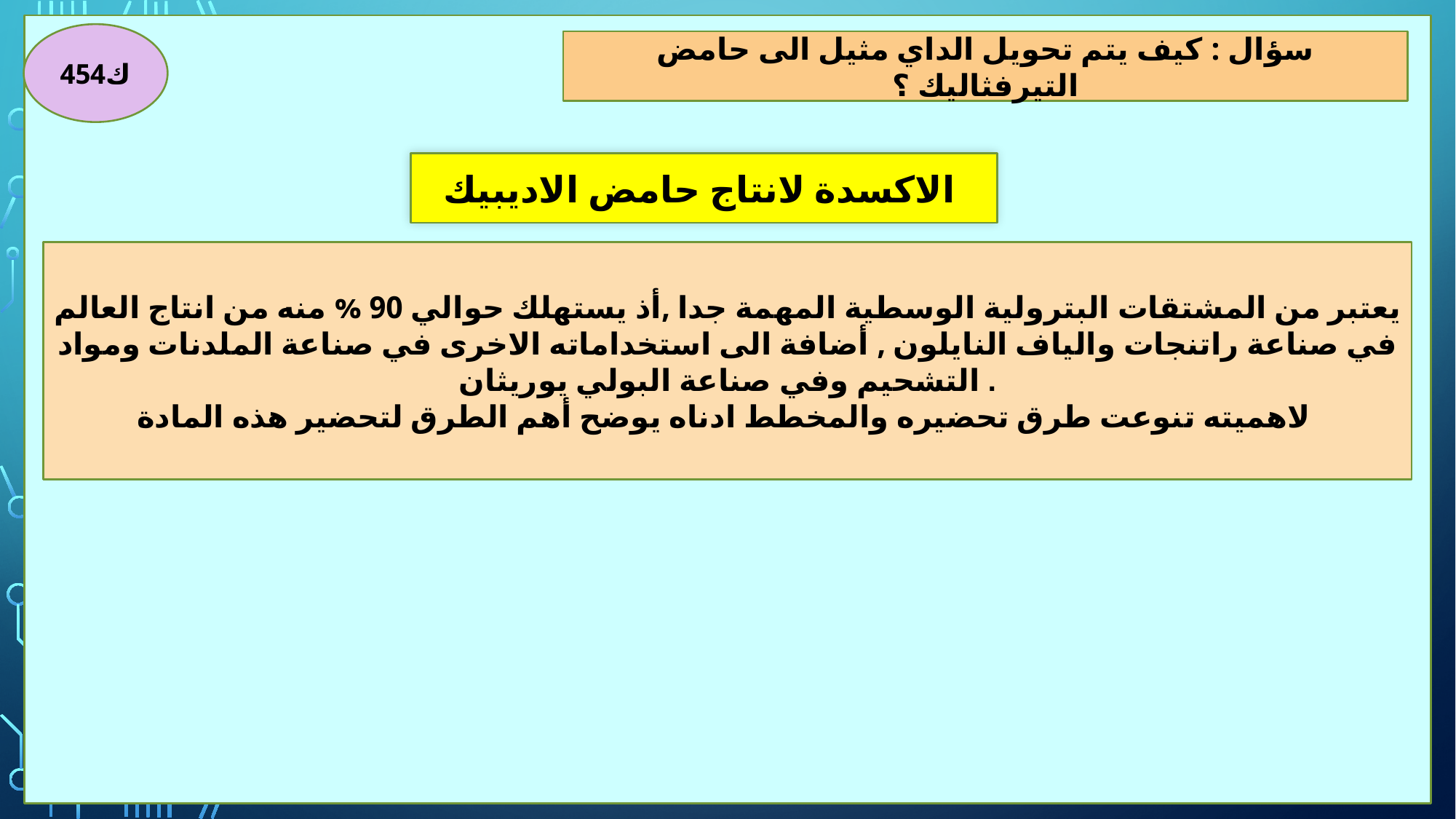

ك454
سؤال : كيف يتم تحويل الداي مثيل الى حامض التيرفثاليك ؟
الاكسدة لانتاج حامض الاديبيك
يعتبر من المشتقات البترولية الوسطية المهمة جدا ,أذ يستهلك حوالي 90 % منه من انتاج العالم في صناعة راتنجات والياف النايلون , أضافة الى استخداماته الاخرى في صناعة الملدنات ومواد التشحيم وفي صناعة البولي يوريثان .
لاهميته تنوعت طرق تحضيره والمخطط ادناه يوضح أهم الطرق لتحضير هذه المادة